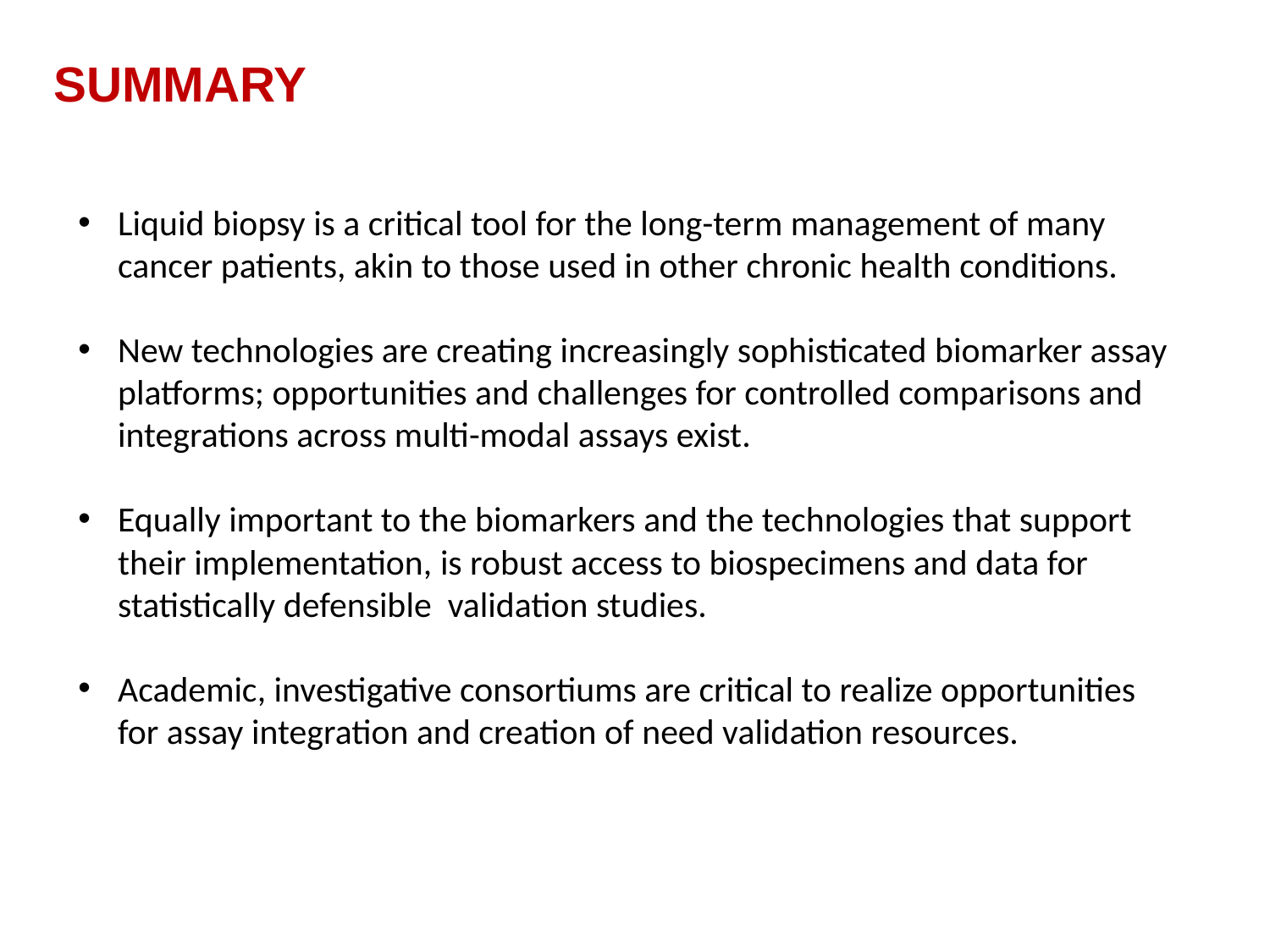

SUMMARY
Liquid biopsy is a critical tool for the long-term management of many cancer patients, akin to those used in other chronic health conditions.

New technologies are creating increasingly sophisticated biomarker assay platforms; opportunities and challenges for controlled comparisons and integrations across multi-modal assays exist.

Equally important to the biomarkers and the technologies that support their implementation, is robust access to biospecimens and data for statistically defensible  validation studies.

Academic, investigative consortiums are critical to realize opportunities for assay integration and creation of need validation resources.